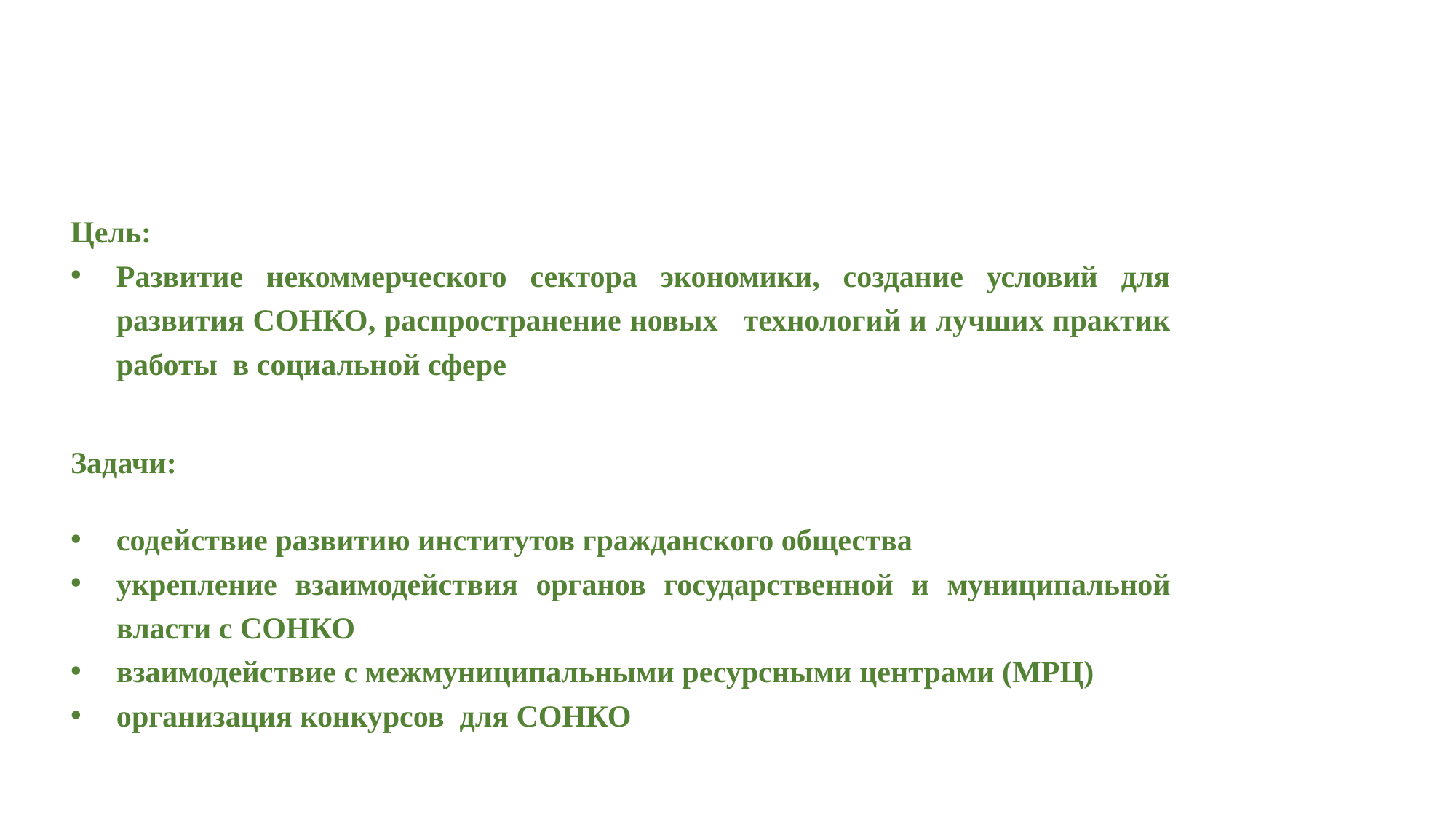

Цель:
Развитие некоммерческого сектора экономики, создание условий для развития СОНКО, распространение новых   технологий и лучших практик работы  в социальной сфере

Задачи:

содействие развитию институтов гражданского общества
укрепление взаимодействия органов государственной и муниципальной власти с СОНКО
взаимодействие с межмуниципальными ресурсными центрами (МРЦ)
организация конкурсов  для СОНКО